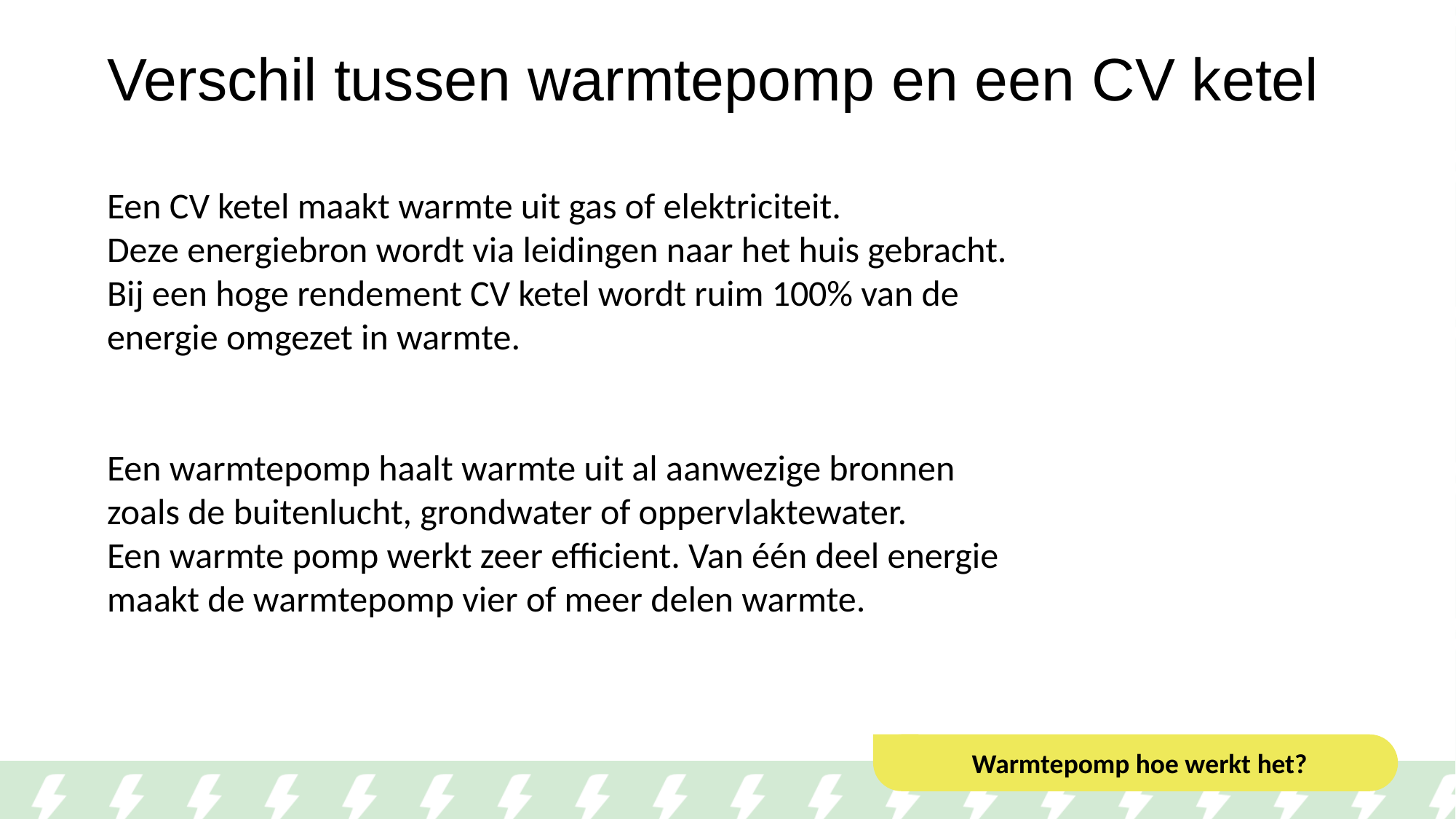

# Verschil tussen warmtepomp en een CV ketel

Een CV ketel maakt warmte uit gas of elektriciteit.
Deze energiebron wordt via leidingen naar het huis gebracht.
Bij een hoge rendement CV ketel wordt ruim 100% van de energie omgezet in warmte.

Een warmtepomp haalt warmte uit al aanwezige bronnen zoals de buitenlucht, grondwater of oppervlaktewater.
Een warmte pomp werkt zeer efficient. Van één deel energie maakt de warmtepomp vier of meer delen warmte.

Warmtepomp hoe werkt het?